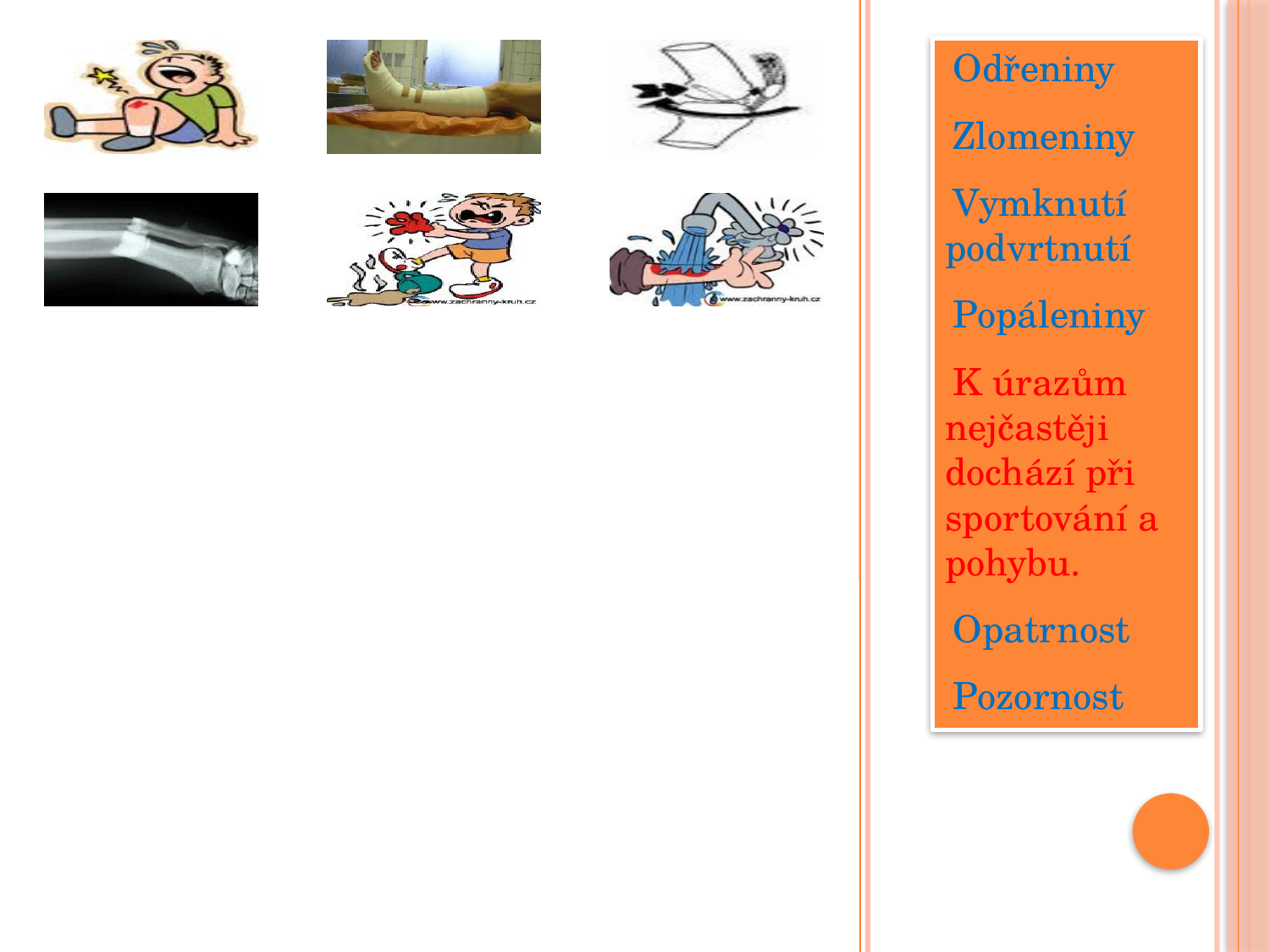

Odřeniny
Zlomeniny
Vymknutí podvrtnutí
Popáleniny
K úrazům nejčastěji dochází při sportování a pohybu.
Opatrnost
Pozornost

#